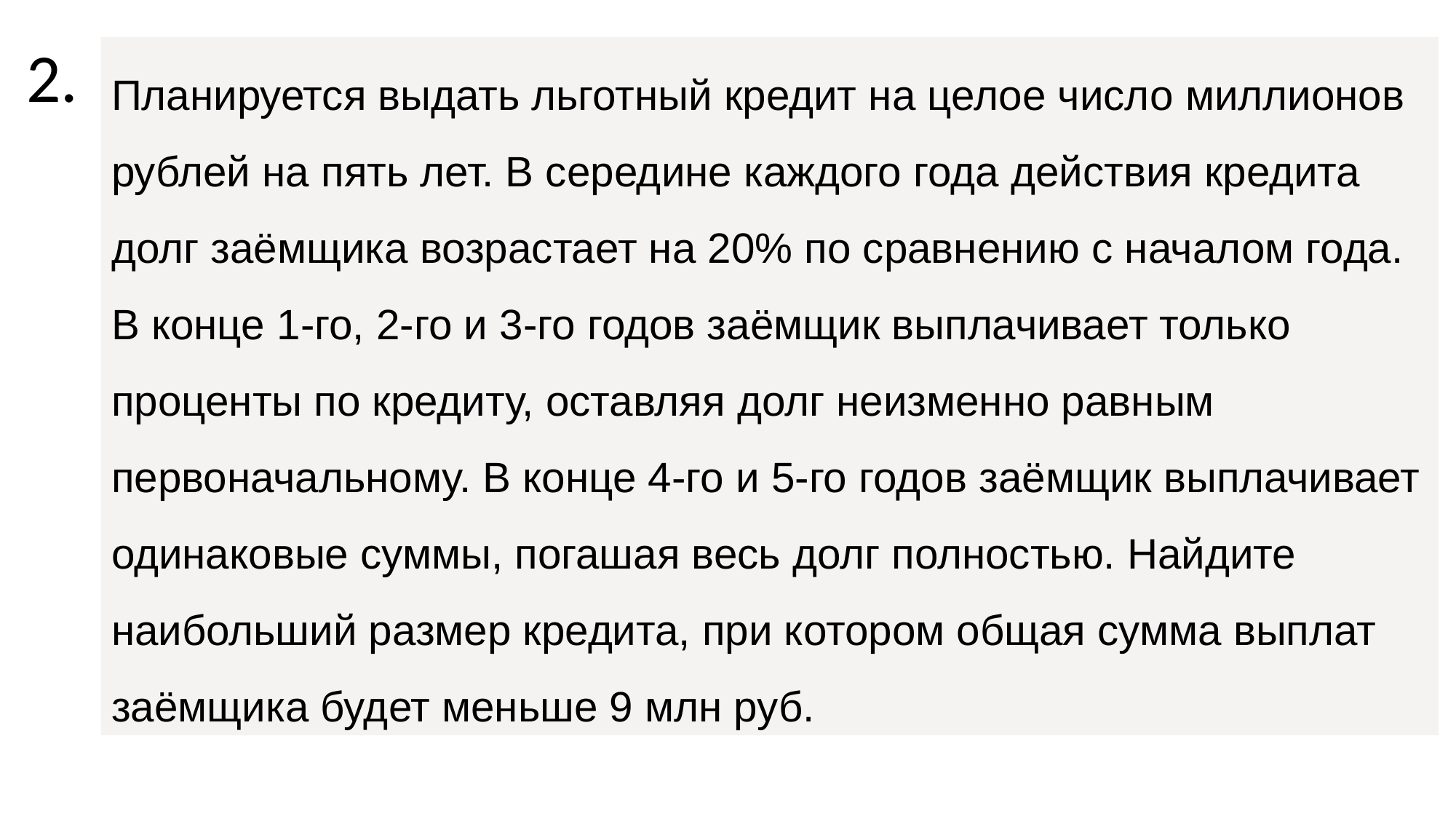

2.
Планируется выдать льготный кредит на целое число миллионов рублей на пять лет. В середине каждого года действия кредита долг заёмщика возрастает на 20% по сравнению с началом года.
В конце 1-го, 2-го и 3-го годов заёмщик выплачивает только проценты по кредиту, оставляя долг неизменно равным первоначальному. В конце 4-го и 5-го годов заёмщик выплачивает одинаковые суммы, погашая весь долг полностью. Найдите наибольший размер кредита, при котором общая сумма выплат заёмщика будет меньше 9 млн руб.